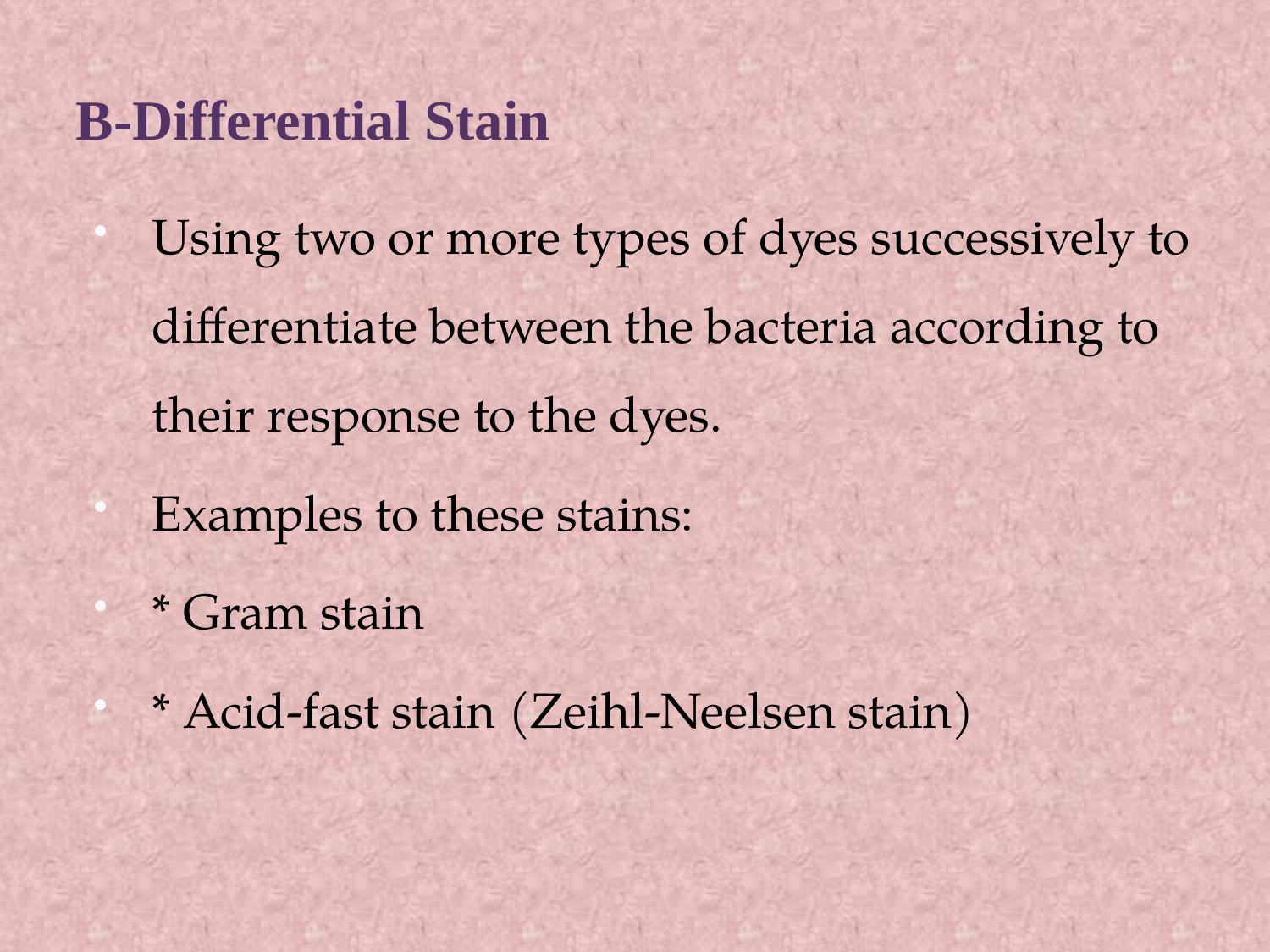

# B-Differential Stain
Using two or more types of dyes successively to differentiate between the bacteria according to their response to the dyes.
Examples to these stains:
* Gram stain
* Acid-fast stain (Zeihl-Neelsen stain)